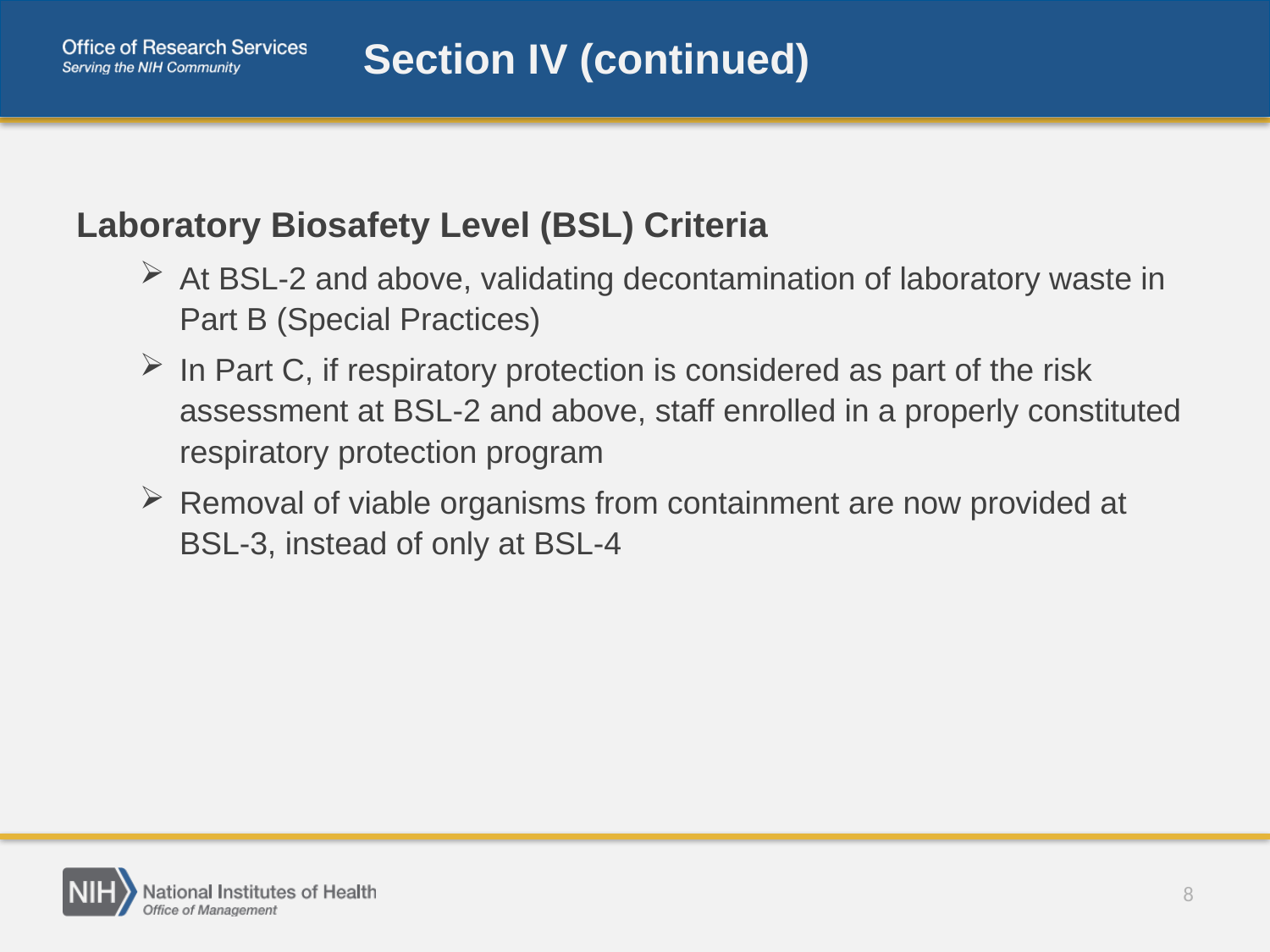

# Section IV (continued)
Laboratory Biosafety Level (BSL) Criteria
At BSL-2 and above, validating decontamination of laboratory waste in Part B (Special Practices)
In Part C, if respiratory protection is considered as part of the risk assessment at BSL-2 and above, staff enrolled in a properly constituted respiratory protection program
Removal of viable organisms from containment are now provided at BSL-3, instead of only at BSL-4

8